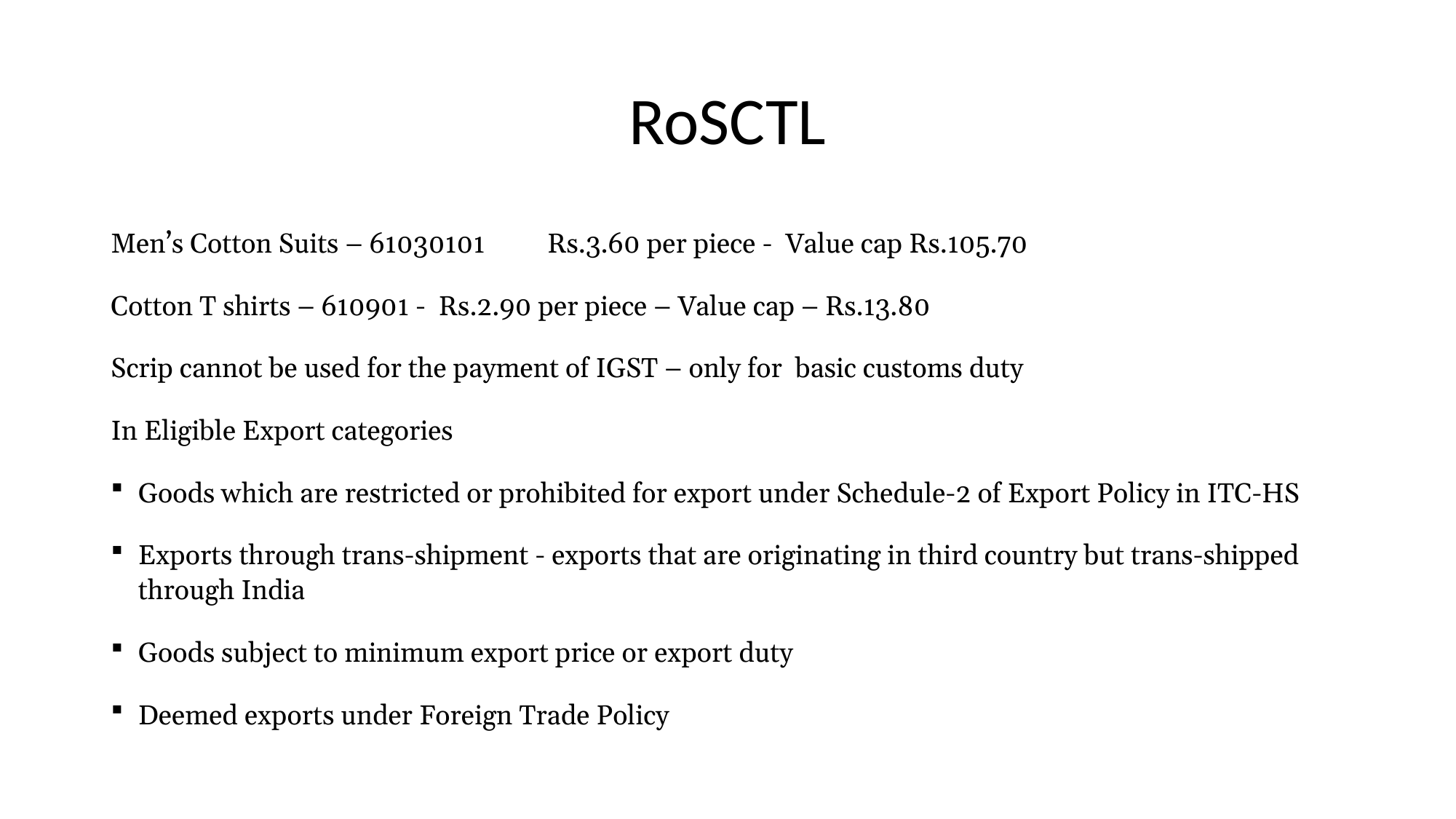

# RoSCTL
Men’s Cotton Suits – 61030101	Rs.3.60 per piece -  Value cap Rs.105.70
Cotton T shirts – 610901 -  Rs.2.90 per piece – Value cap – Rs.13.80
Scrip cannot be used for the payment of IGST – only for  basic customs duty
In Eligible Export categories
Goods which are restricted or prohibited for export under Schedule-2 of Export Policy in ITC-HS
Exports through trans-shipment - exports that are originating in third country but trans-shipped through India
Goods subject to minimum export price or export duty
Deemed exports under Foreign Trade Policy